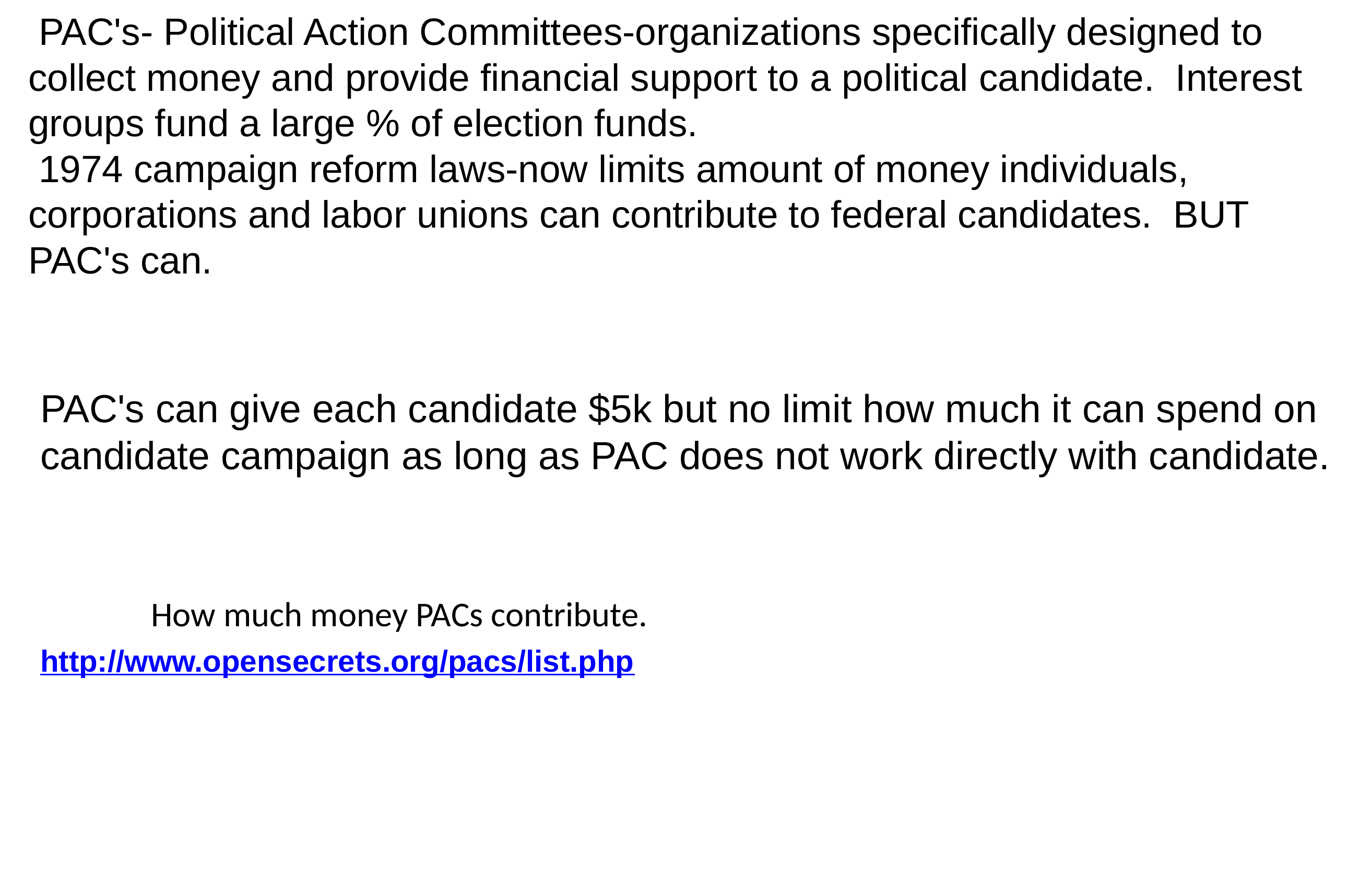

PAC's- Political Action Committees- organizations specifically designed to  collect money and provide financial  support to a political candidate.  Interest  groups fund a large % of election funds.
 1974 campaign reform laws-now limits amount of money individuals, corporations and labor unions can contribute to federal candidates.  BUT  PAC's can.
PAC's can give each candidate $5k but no limit how much it can spend on candidate campaign as long as PAC does not work directly with candidate.
How much money PACs contribute.
http://www.opensecrets.org/pacs/list.php